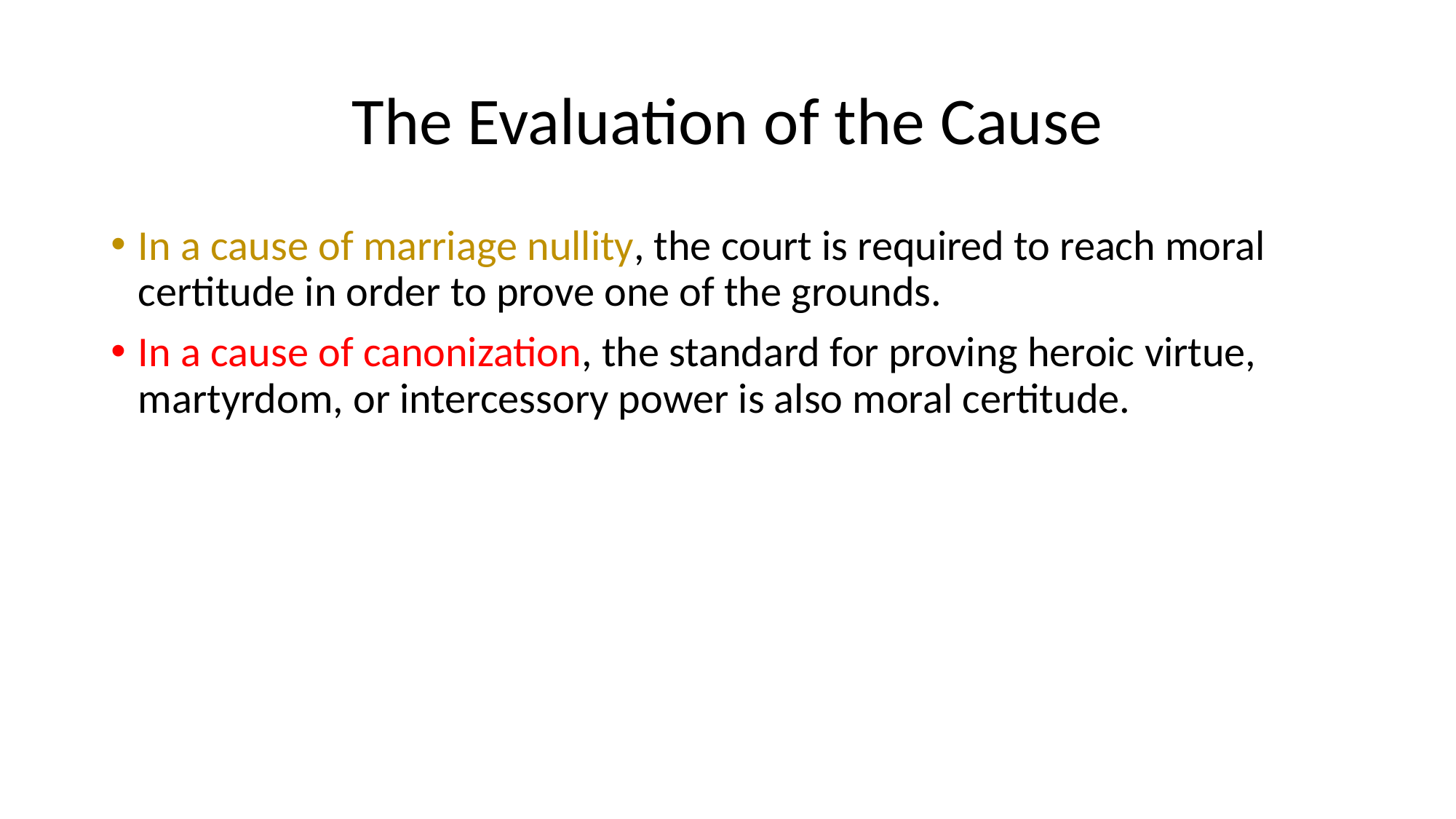

# The Evaluation of the Cause
In a cause of marriage nullity, the court is required to reach moral certitude in order to prove one of the grounds.
In a cause of canonization, the standard for proving heroic virtue, martyrdom, or intercessory power is also moral certitude.